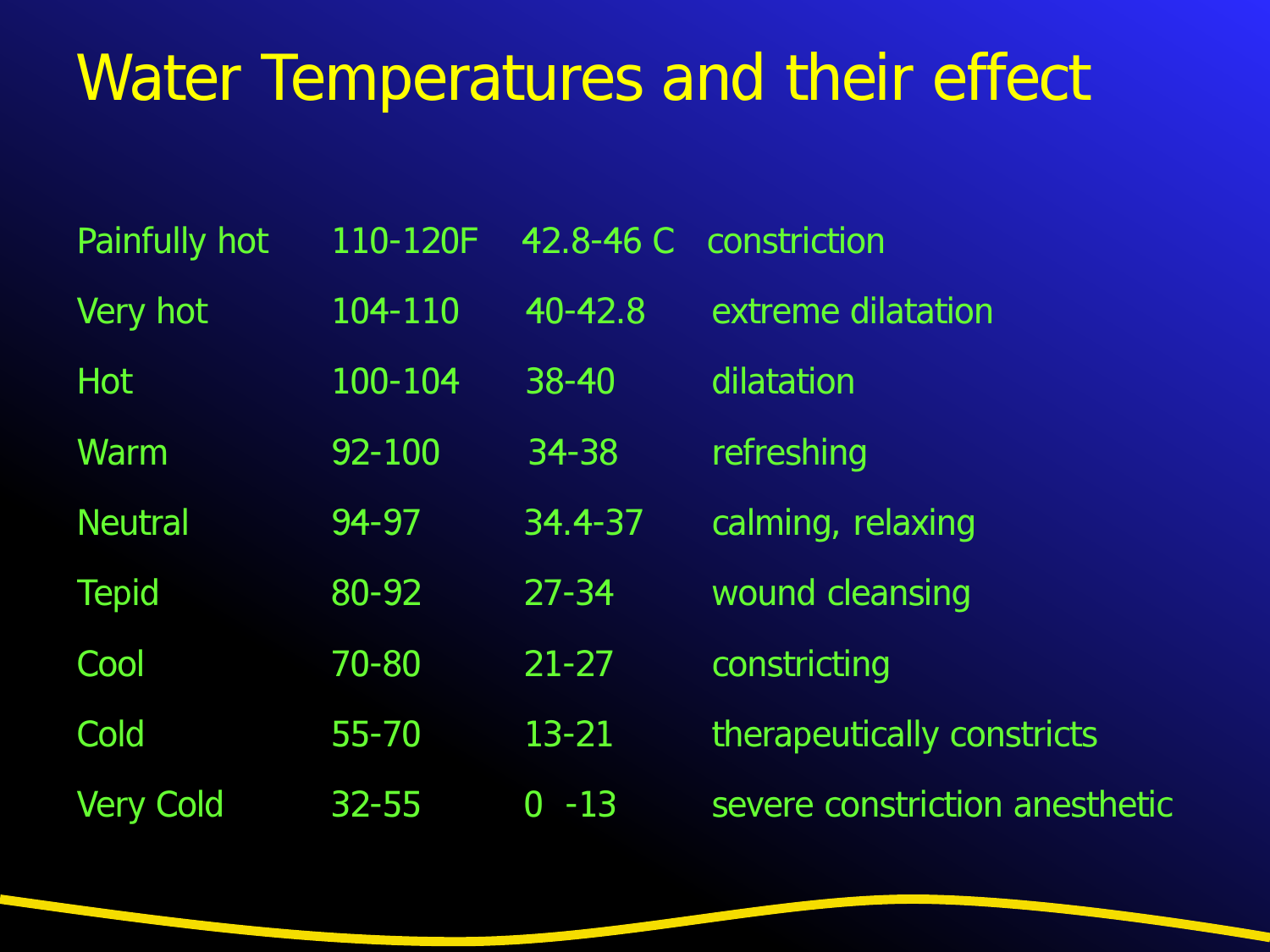

# Water Temperatures and their effect
Painfully hot	110-120F    42.8-46 C   constriction
Very hot	104-110      40-42.8  	extreme dilatation
Hot		100-104      38-40  	dilatation
Warm		92-100        34-38	refreshing
Neutral		94-97	      34.4-37	calming, relaxing
Tepid		80-92	      27-34	wound cleansing
Cool		70-80	      21-27	constricting
Cold		55-70	      13-21   	therapeutically constricts
Very Cold	32-55	      0  -13     	severe constriction anesthetic